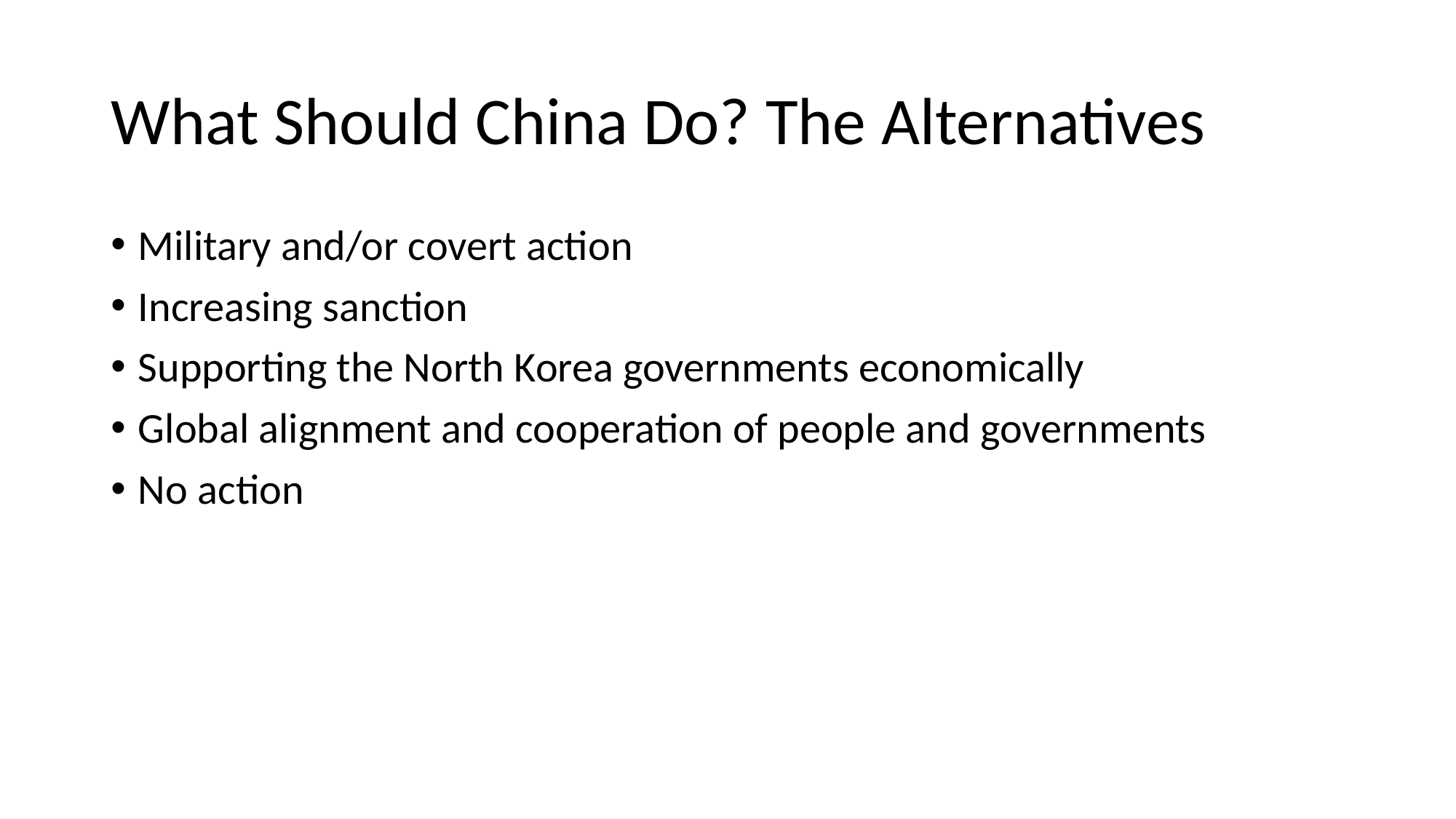

# What Should China Do? The Alternatives
Military and/or covert action
Increasing sanction
Supporting the North Korea governments economically
Global alignment and cooperation of people and governments
No action